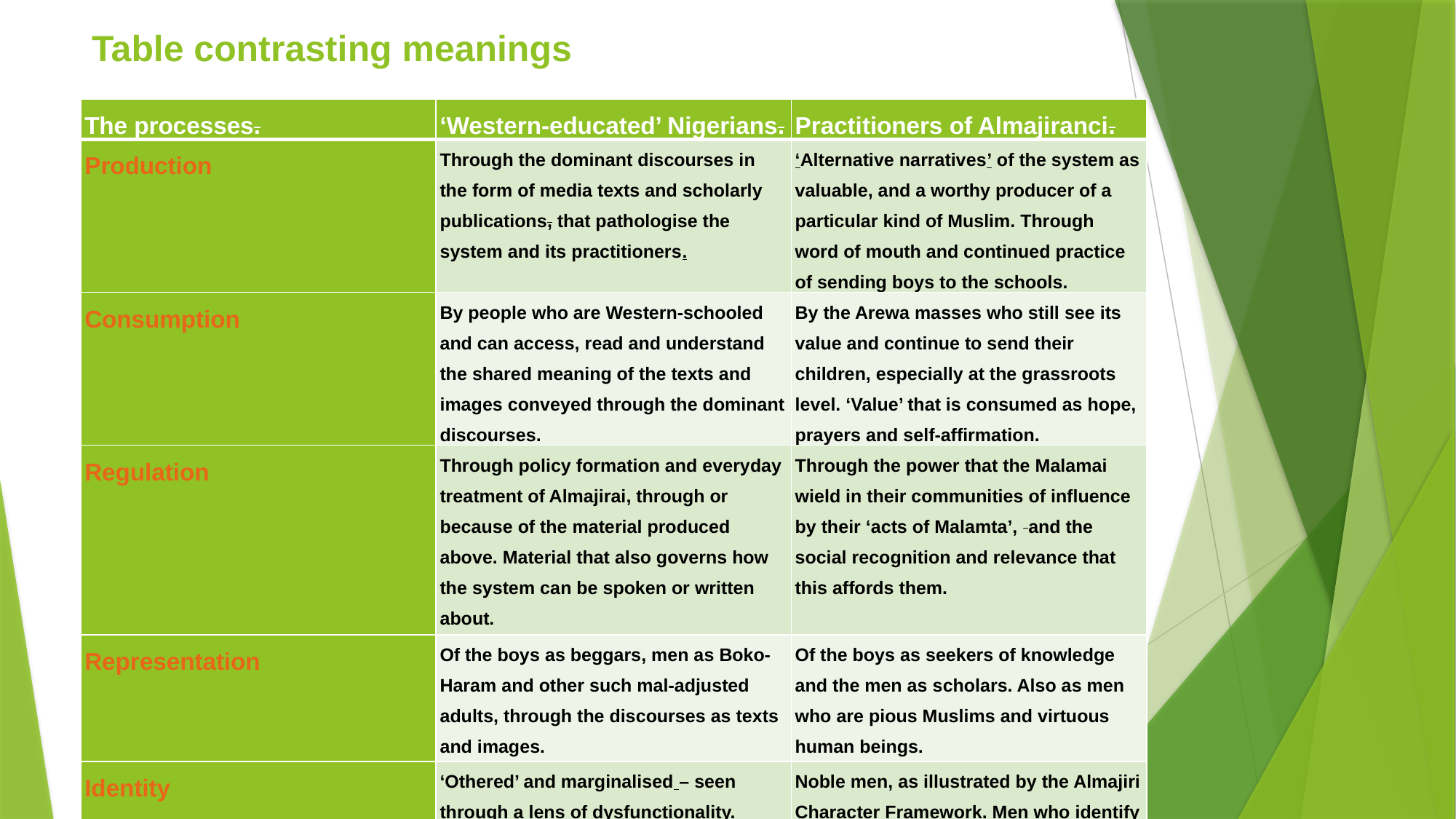

# Table contrasting meanings
| The processes. | ‘Western-educated’ Nigerians. | Practitioners of Almajiranci. |
| --- | --- | --- |
| Production | Through the dominant discourses in the form of media texts and scholarly publications, that pathologise the system and its practitioners. | ‘Alternative narratives’ of the system as valuable, and a worthy producer of a particular kind of Muslim. Through word of mouth and continued practice of sending boys to the schools. |
| Consumption | By people who are Western-schooled and can access, read and understand the shared meaning of the texts and images conveyed through the dominant discourses. | By the Arewa masses who still see its value and continue to send their children, especially at the grassroots level. ‘Value’ that is consumed as hope, prayers and self-affirmation. |
| Regulation | Through policy formation and everyday treatment of Almajirai, through or because of the material produced above. Material that also governs how the system can be spoken or written about. | Through the power that the Malamai wield in their communities of influence by their ‘acts of Malamta’, and the social recognition and relevance that this affords them. |
| Representation | Of the boys as beggars, men as Boko-Haram and other such mal-adjusted adults, through the discourses as texts and images. | Of the boys as seekers of knowledge and the men as scholars. Also as men who are pious Muslims and virtuous human beings. |
| Identity | ‘Othered’ and marginalised – seen through a lens of dysfunctionality. | Noble men, as illustrated by the Almajiri Character Framework. Men who identify with a certain set of values and ideals. |